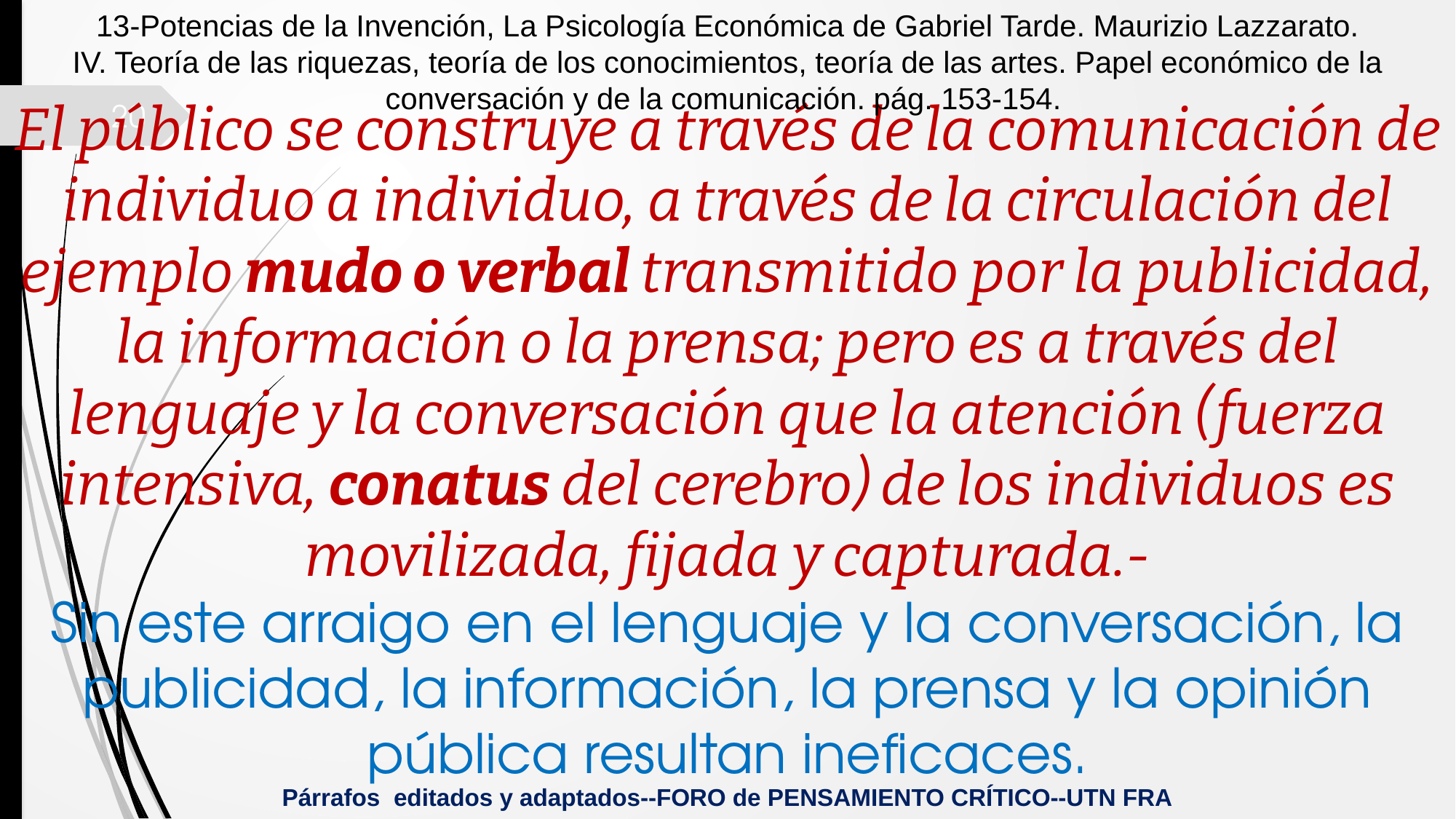

13-Potencias de la Invención, La Psicología Económica de Gabriel Tarde. Maurizio Lazzarato.
IV. Teoría de las riquezas, teoría de los conocimientos, teoría de las artes. Papel económico de la conversación y de la comunicación. pág. 153-154.
El público se construye a través de la comunicación de individuo a individuo, a través de la circulación del ejemplo mudo o verbal transmitido por la publicidad, la información o la prensa; pero es a través del lenguaje y la conversación que la atención (fuerza intensiva, conatus del cerebro) de los individuos es movilizada, fijada y capturada.-
Sin este arraigo en el lenguaje y la conversación, la publicidad, la información, la prensa y la opinión pública resultan ineficaces.
20
Párrafos  editados y adaptados--FORO de PENSAMIENTO CRÍTICO--UTN FRA